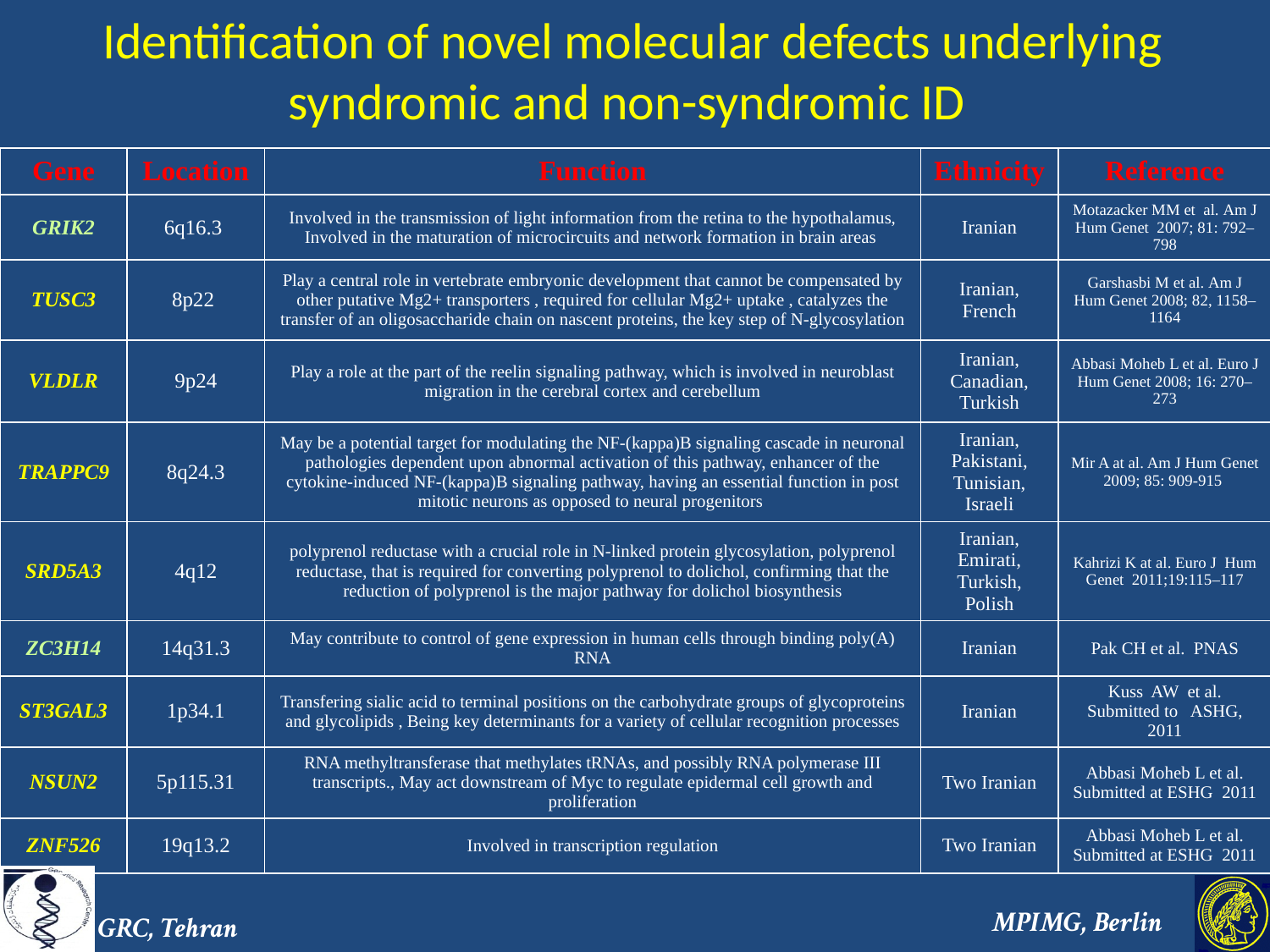

# Identification of novel molecular defects underlying syndromic and non-syndromic ID
| Gene | Location | Function | Ethnicity | Reference |
| --- | --- | --- | --- | --- |
| GRIK2 | 6q16.3 | Involved in the transmission of light information from the retina to the hypothalamus, Involved in the maturation of microcircuits and network formation in brain areas | Iranian | Motazacker MM et al. Am J Hum Genet 2007; 81: 792–798 |
| TUSC3 | 8p22 | Play a central role in vertebrate embryonic development that cannot be compensated by other putative Mg2+ transporters , required for cellular Mg2+ uptake , catalyzes the transfer of an oligosaccharide chain on nascent proteins, the key step of N-glycosylation | Iranian, French | Garshasbi M et al. Am J Hum Genet 2008; 82, 1158–1164 |
| VLDLR | 9p24 | Play a role at the part of the reelin signaling pathway, which is involved in neuroblast migration in the cerebral cortex and cerebellum | Iranian, Canadian, Turkish | Abbasi Moheb L et al. Euro J Hum Genet 2008; 16: 270–273 |
| TRAPPC9 | 8q24.3 | May be a potential target for modulating the NF-(kappa)B signaling cascade in neuronal pathologies dependent upon abnormal activation of this pathway, enhancer of the cytokine-induced NF-(kappa)B signaling pathway, having an essential function in post mitotic neurons as opposed to neural progenitors | Iranian, Pakistani, Tunisian, Israeli | Mir A at al. Am J Hum Genet 2009; 85: 909-915 |
| SRD5A3 | 4q12 | polyprenol reductase with a crucial role in N-linked protein glycosylation, polyprenol reductase, that is required for converting polyprenol to dolichol, confirming that the reduction of polyprenol is the major pathway for dolichol biosynthesis | Iranian, Emirati, Turkish, Polish | Kahrizi K at al. Euro J Hum Genet 2011;19:115–117 |
| ZC3H14 | 14q31.3 | May contribute to control of gene expression in human cells through binding poly(A) RNA | Iranian | Pak CH et al. PNAS |
| ST3GAL3 | 1p34.1 | Transfering sialic acid to terminal positions on the carbohydrate groups of glycoproteins and glycolipids , Being key determinants for a variety of cellular recognition processes | Iranian | Kuss AW et al. Submitted to ASHG, 2011 |
| NSUN2 | 5p115.31 | RNA methyltransferase that methylates tRNAs, and possibly RNA polymerase III transcripts., May act downstream of Myc to regulate epidermal cell growth and proliferation | Two Iranian | Abbasi Moheb L et al. Submitted at ESHG 2011 |
| ZNF526 | 19q13.2 | Involved in transcription regulation | Two Iranian | Abbasi Moheb L et al. Submitted at ESHG 2011 |